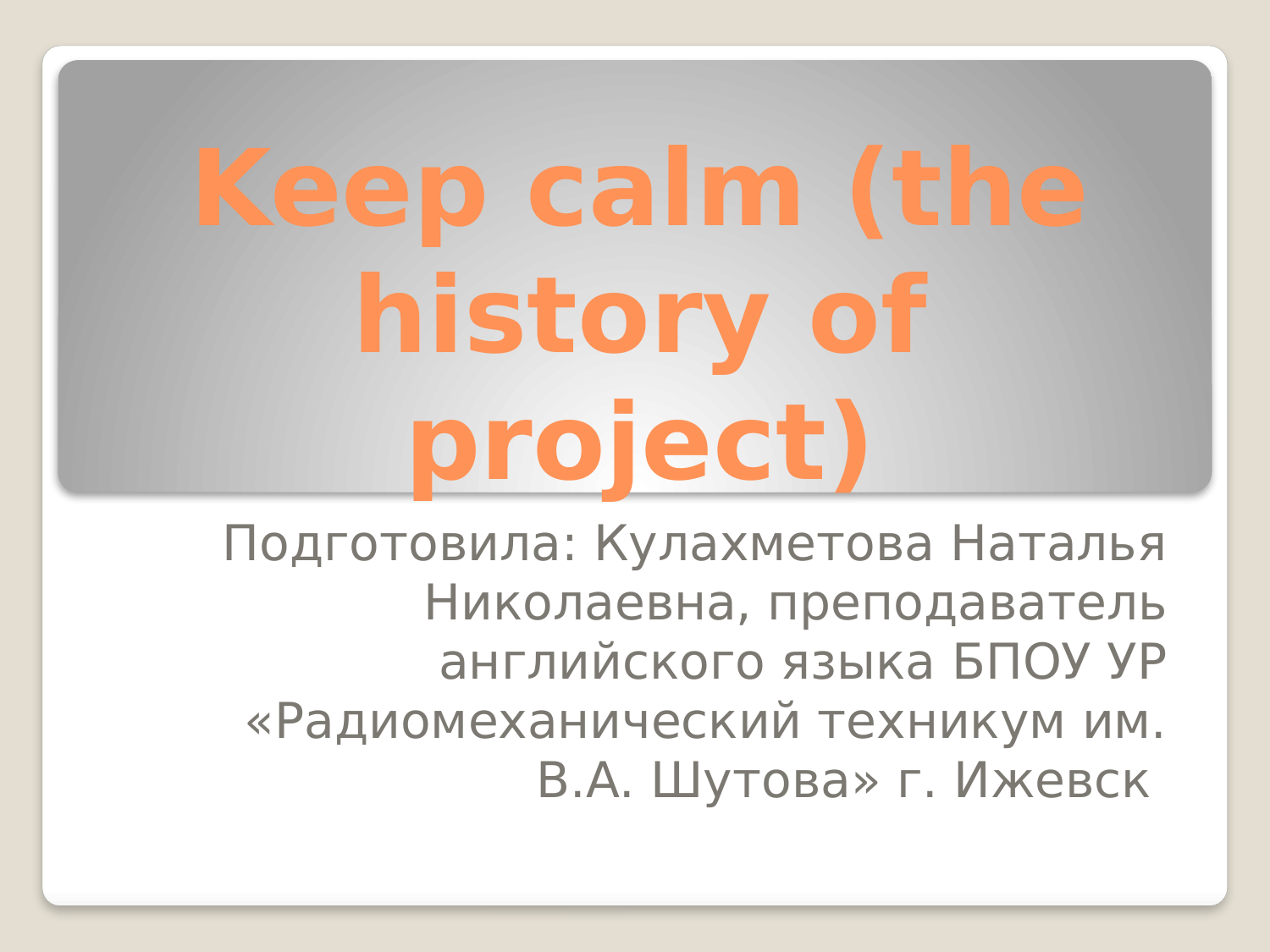

# Keep calm (the history of project)
Подготовила: Кулахметова Наталья Николаевна, преподаватель английского языка БПОУ УР «Радиомеханический техникум им. В.А. Шутова» г. Ижевск